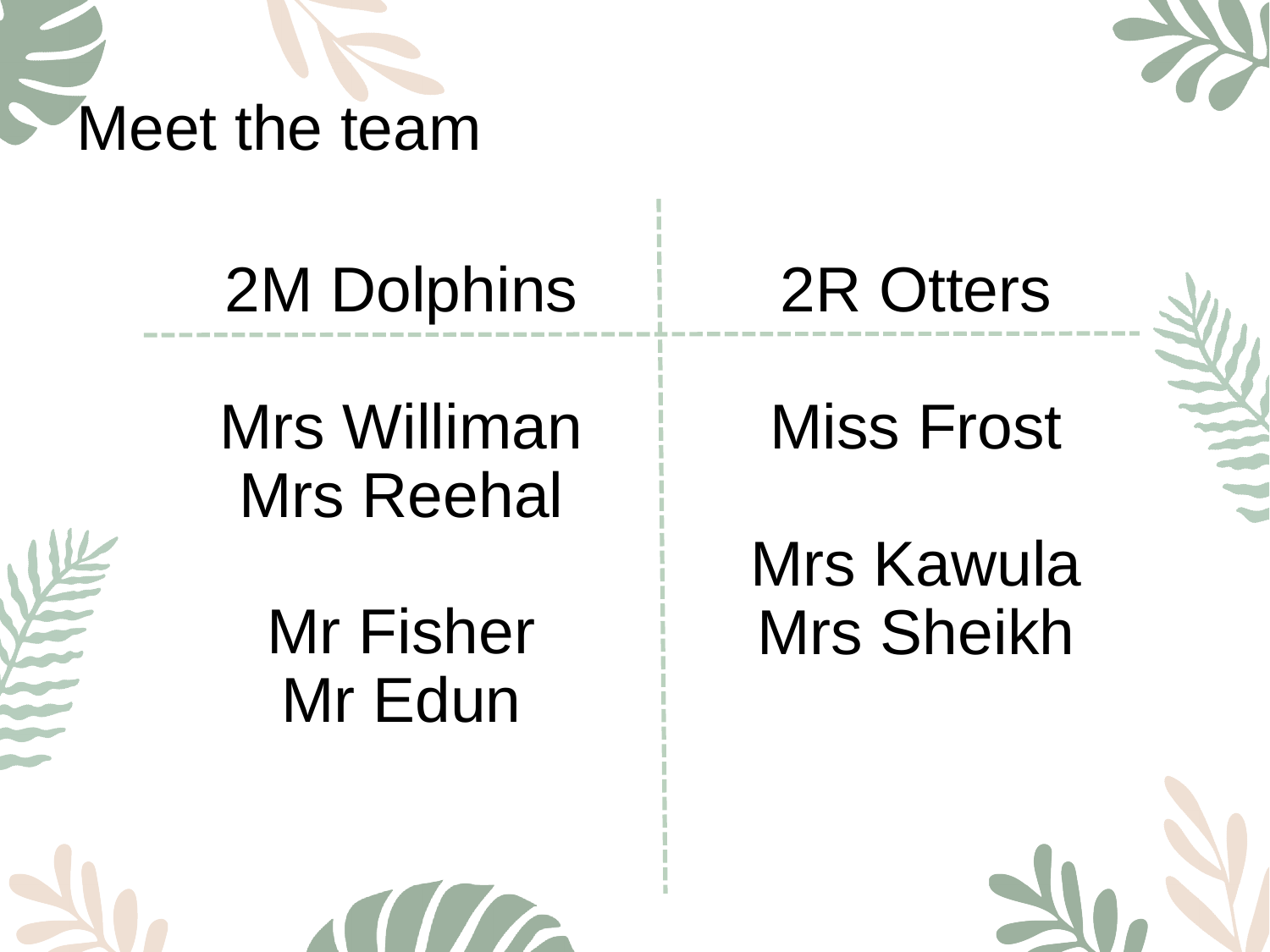

# Meet the team
2R Otters

Miss Frost

Mrs Kawula
Mrs Sheikh
2M Dolphins

Mrs Williman
Mrs Reehal

Mr Fisher
Mr Edun